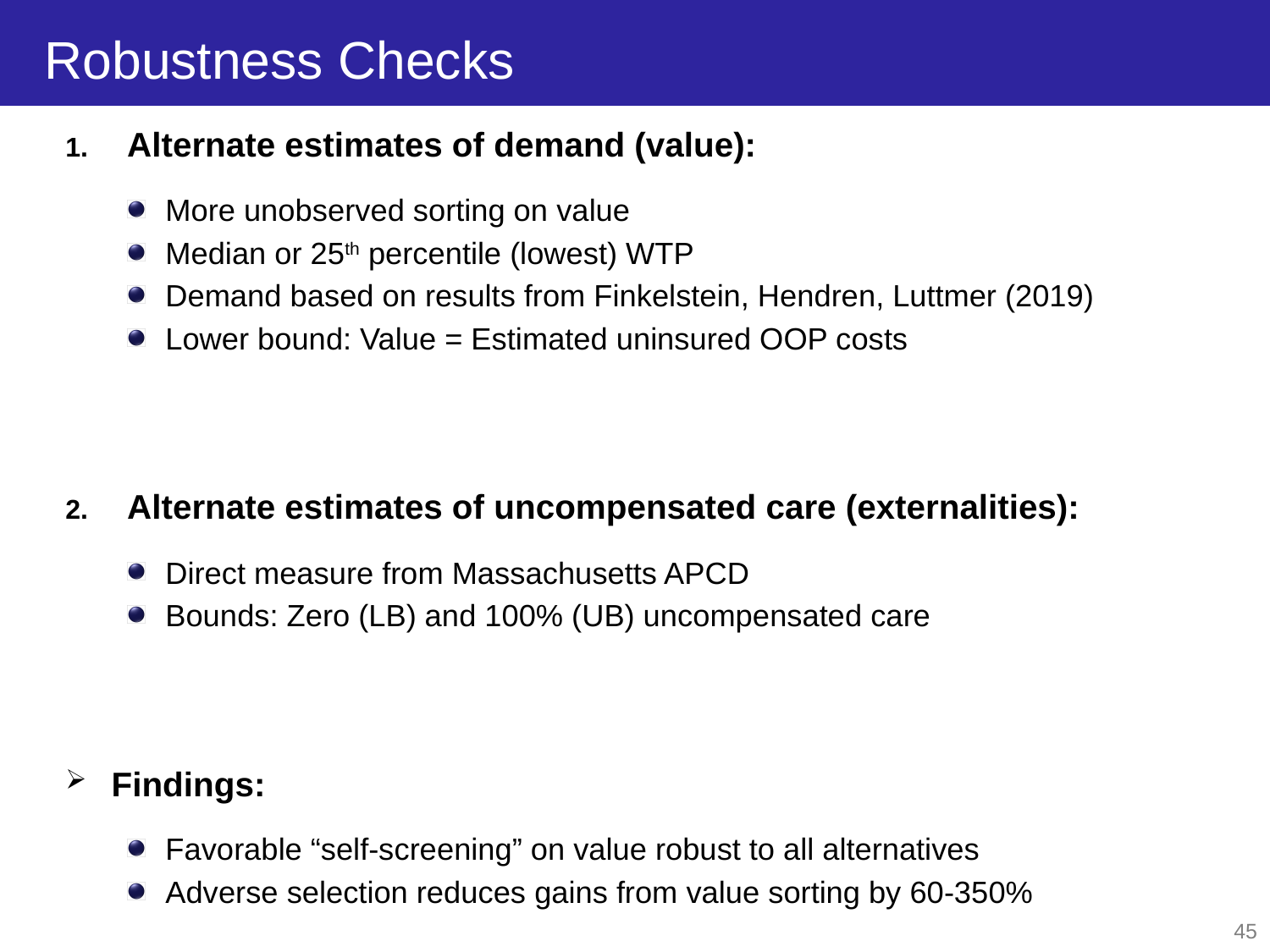

# Robustness Checks
Alternate estimates of demand (value):
More unobserved sorting on value
Median or 25th percentile (lowest) WTP
Demand based on results from Finkelstein, Hendren, Luttmer (2019)
Lower bound: Value = Estimated uninsured OOP costs

Alternate estimates of uncompensated care (externalities):
Direct measure from Massachusetts APCD
Bounds: Zero (LB) and 100% (UB) uncompensated care

Findings:
Favorable “self-screening” on value robust to all alternatives
Adverse selection reduces gains from value sorting by 60-350%